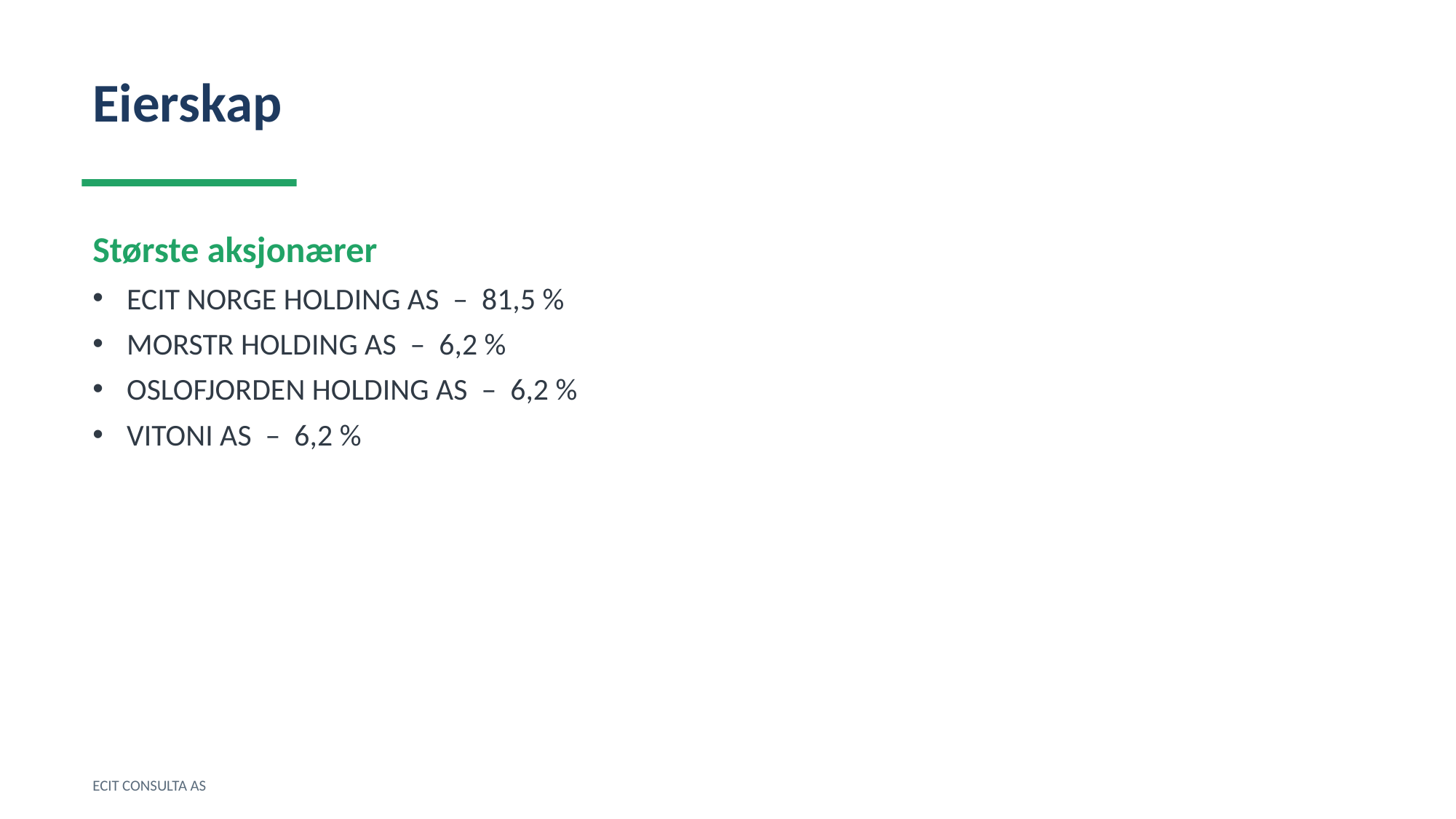

Eierskap

Største aksjonærer
ECIT NORGE HOLDING AS  –  81,5 %
MORSTR HOLDING AS  –  6,2 %
OSLOFJORDEN HOLDING AS  –  6,2 %
VITONI AS  –  6,2 %
ECIT CONSULTA AS